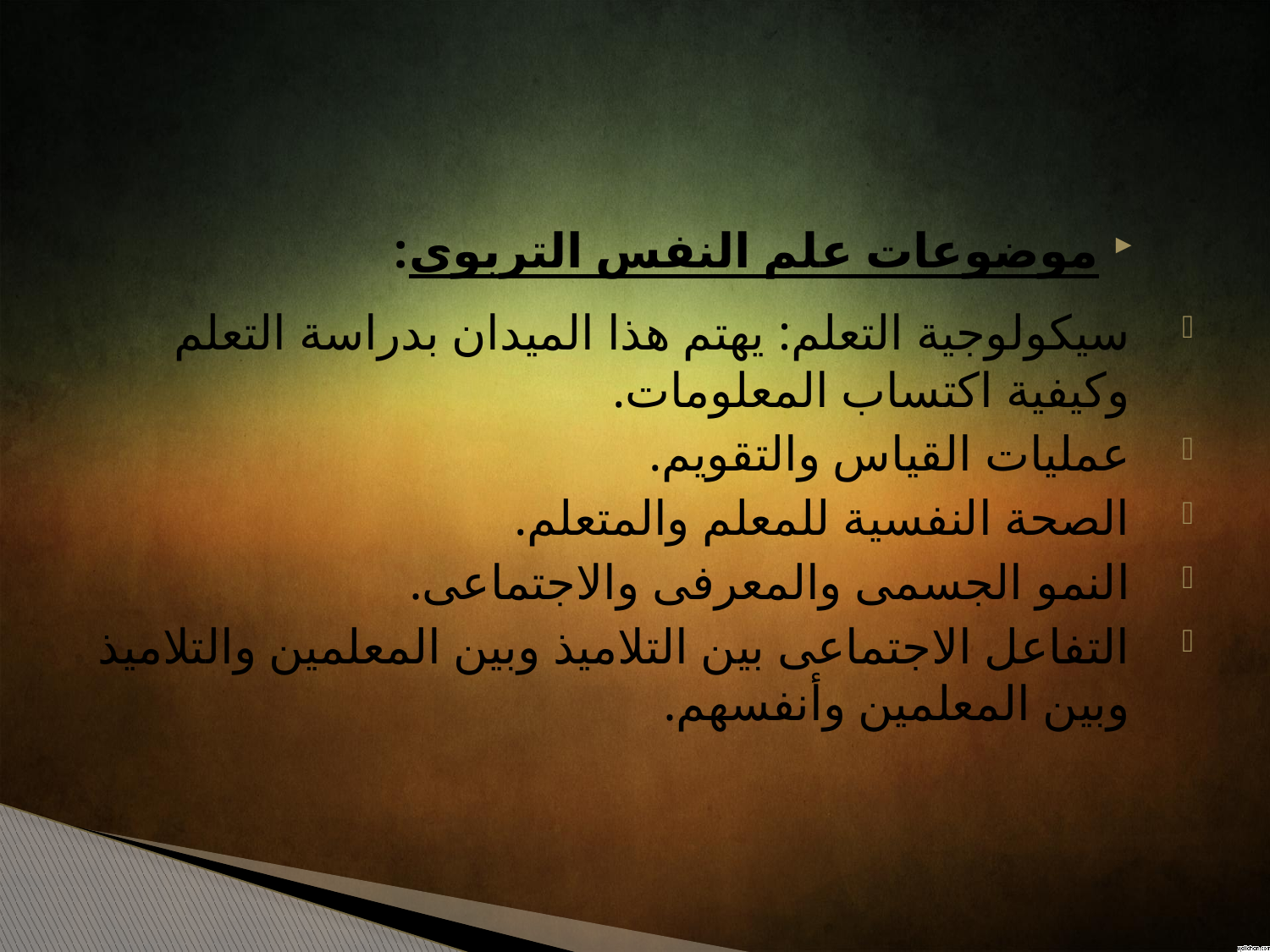

موضوعات علم النفس التربوى:
سيكولوجية التعلم: يهتم هذا الميدان بدراسة التعلم وكيفية اكتساب المعلومات.
عمليات القياس والتقويم.
الصحة النفسية للمعلم والمتعلم.
النمو الجسمى والمعرفى والاجتماعى.
التفاعل الاجتماعى بين التلاميذ وبين المعلمين والتلاميذ وبين المعلمين وأنفسهم.